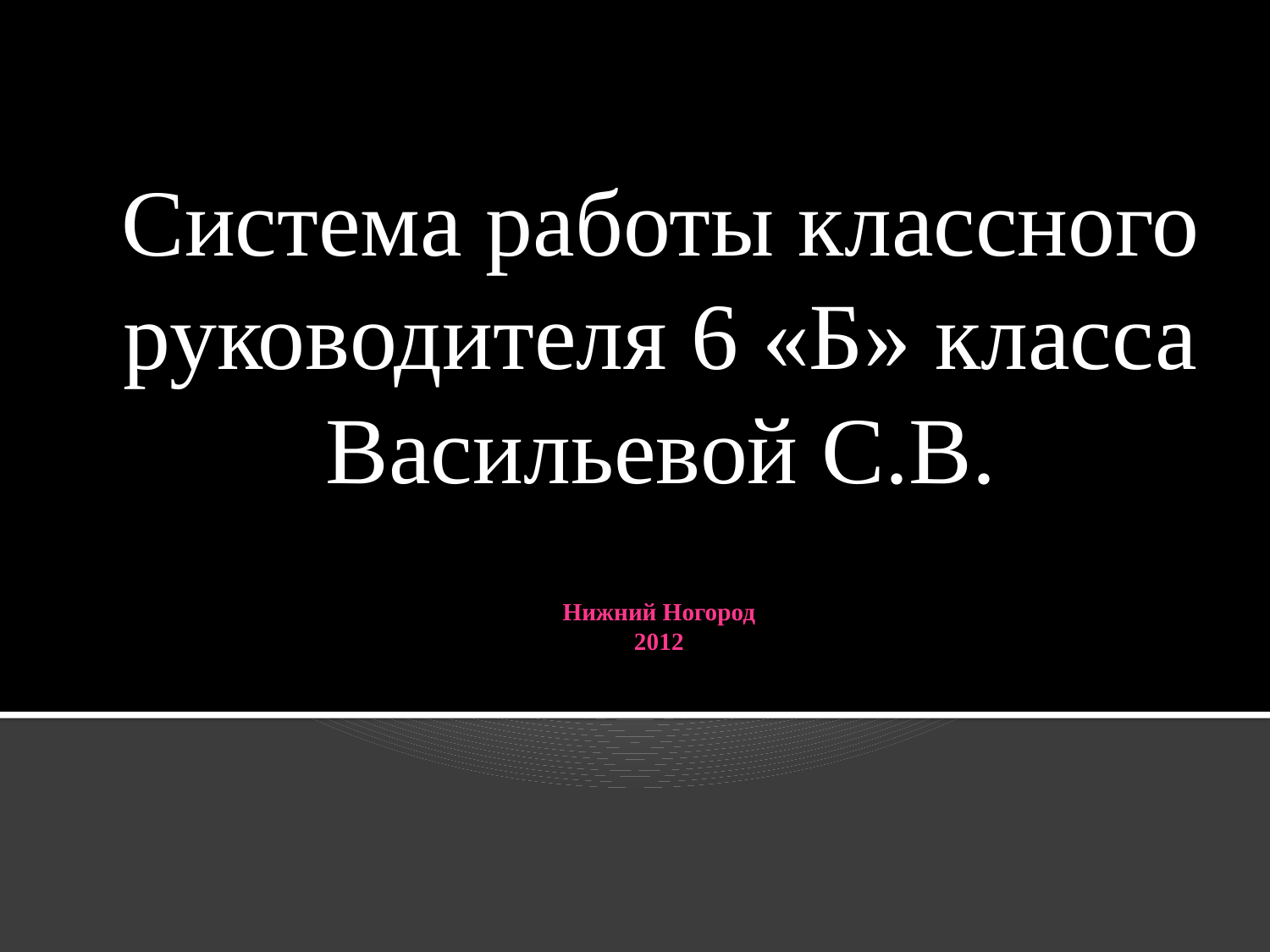

Система работы классного руководителя 6 «Б» класса Васильевой С.В.

# Нижний Ногород 2012